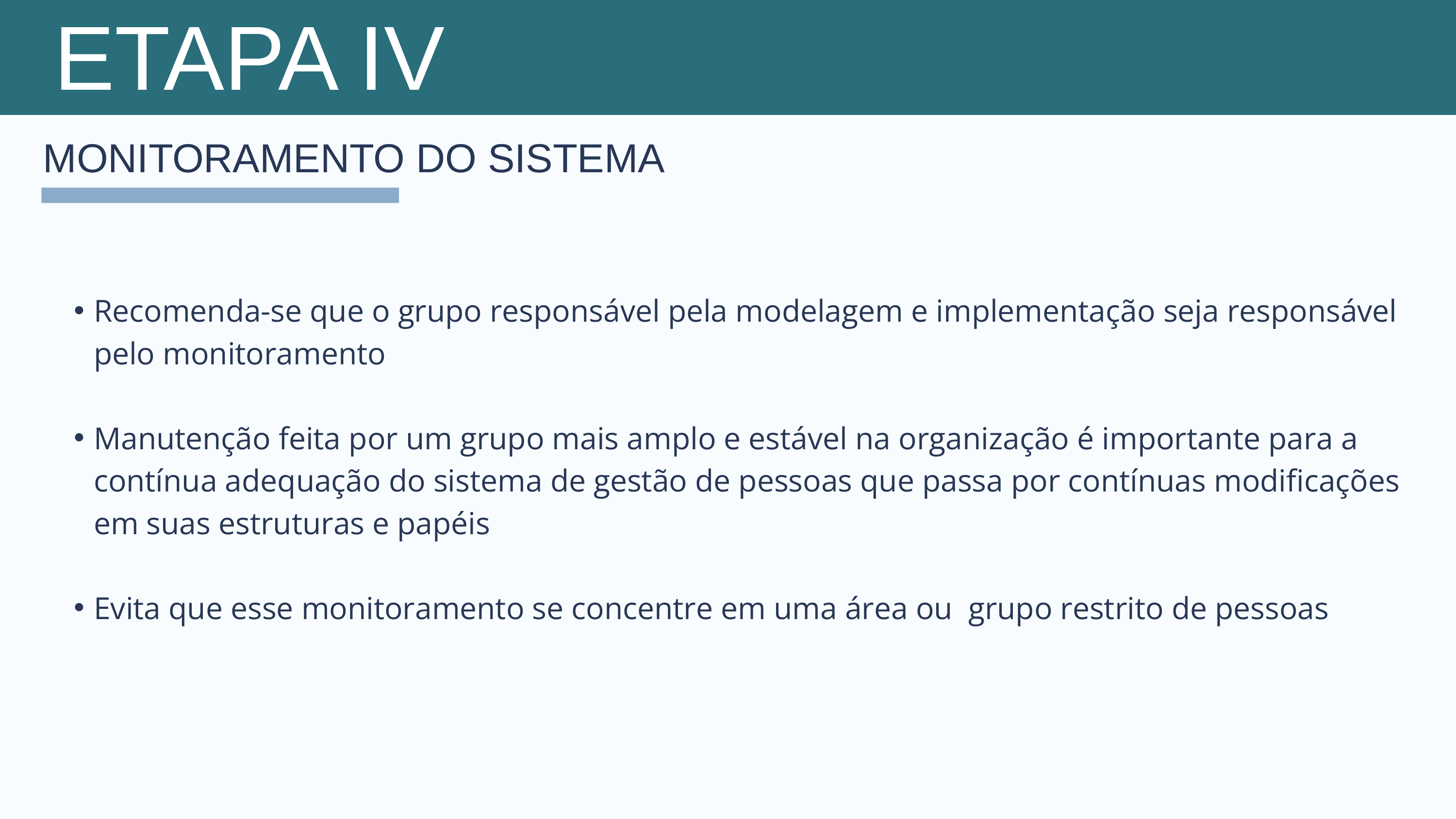

ETAPA IV
MONITORAMENTO DO SISTEMA

Recomenda-se que o grupo responsável pela modelagem e implementação seja responsável pelo monitoramento

Manutenção feita por um grupo mais amplo e estável na organização é importante para a contínua adequação do sistema de gestão de pessoas que passa por contínuas modificações  em suas estruturas e papéis

Evita que esse monitoramento se concentre em uma área ou  grupo restrito de pessoas